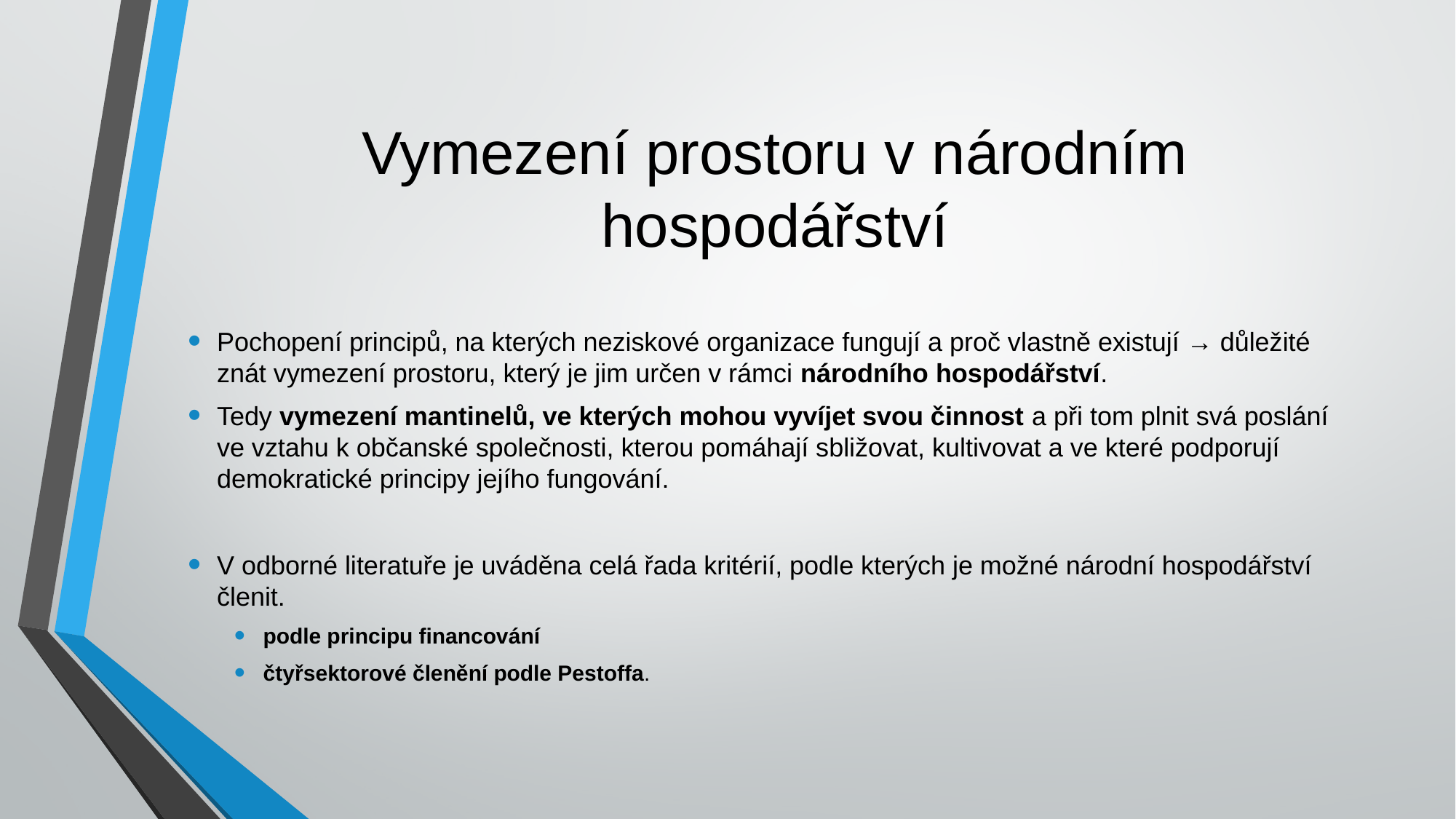

# Vymezení prostoru v národním hospodářství
Pochopení principů, na kterých neziskové organizace fungují a proč vlastně existují → důležité znát vymezení prostoru, který je jim určen v rámci národního hospodářství.
Tedy vymezení mantinelů, ve kterých mohou vyvíjet svou činnost a při tom plnit svá poslání ve vztahu k občanské společnosti, kterou pomáhají sbližovat, kultivovat a ve které podporují demokratické principy jejího fungování.

V odborné literatuře je uváděna celá řada kritérií, podle kterých je možné národní hospodářství členit.
podle principu financování
čtyřsektorové členění podle Pestoffa.